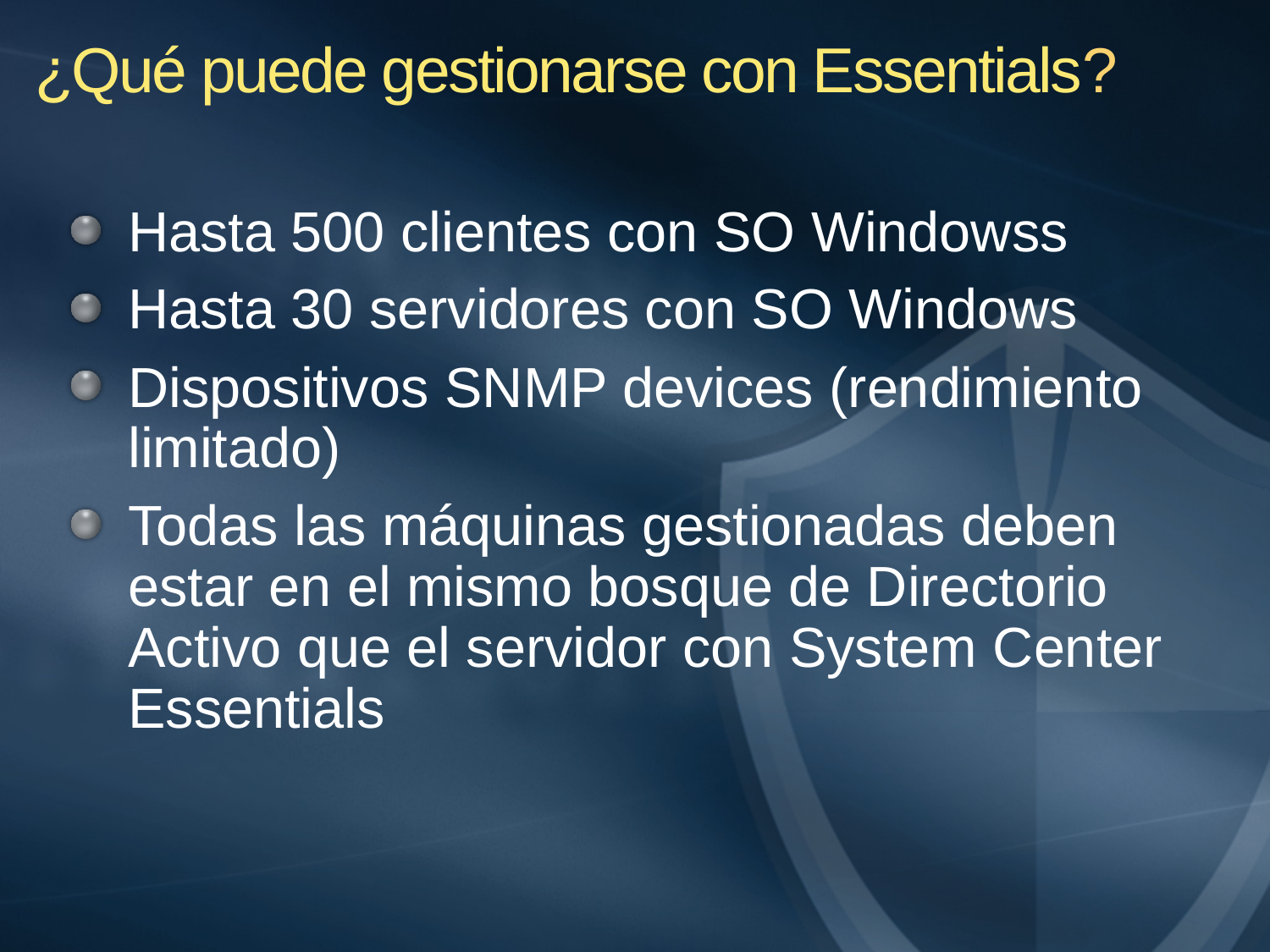

# ¿Qué puede gestionarse con Essentials?
Hasta 500 clientes con SO Windowss
Hasta 30 servidores con SO Windows
Dispositivos SNMP devices (rendimiento limitado)
Todas las máquinas gestionadas deben estar en el mismo bosque de Directorio Activo que el servidor con System Center Essentials